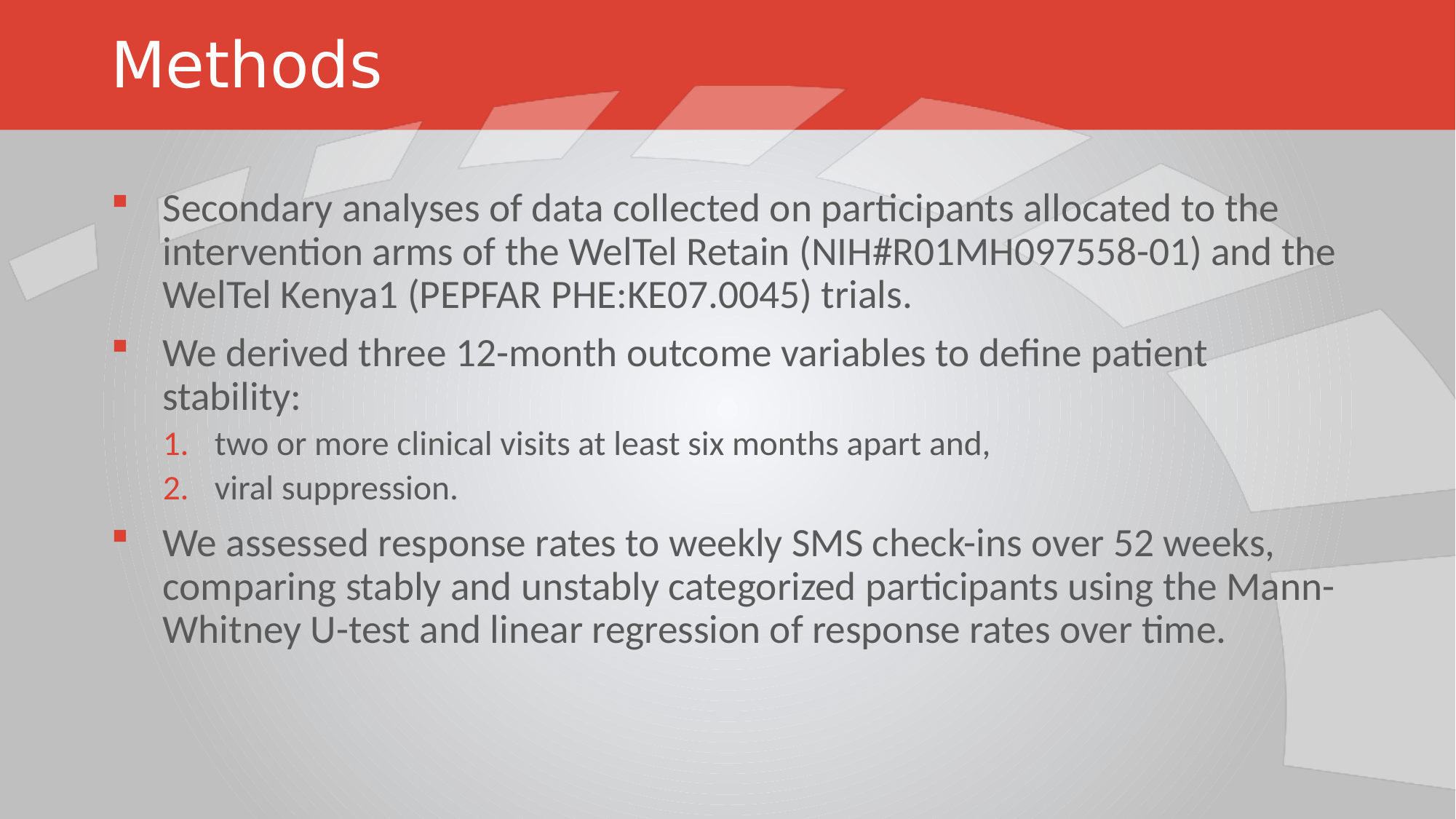

# Methods
Secondary analyses of data collected on participants allocated to the intervention arms of the WelTel Retain (NIH#R01MH097558-01) and the WelTel Kenya1 (PEPFAR PHE:KE07.0045) trials.
We derived three 12-month outcome variables to define patient stability:
two or more clinical visits at least six months apart and,
viral suppression.
We assessed response rates to weekly SMS check-ins over 52 weeks, comparing stably and unstably categorized participants using the Mann-Whitney U-test and linear regression of response rates over time.